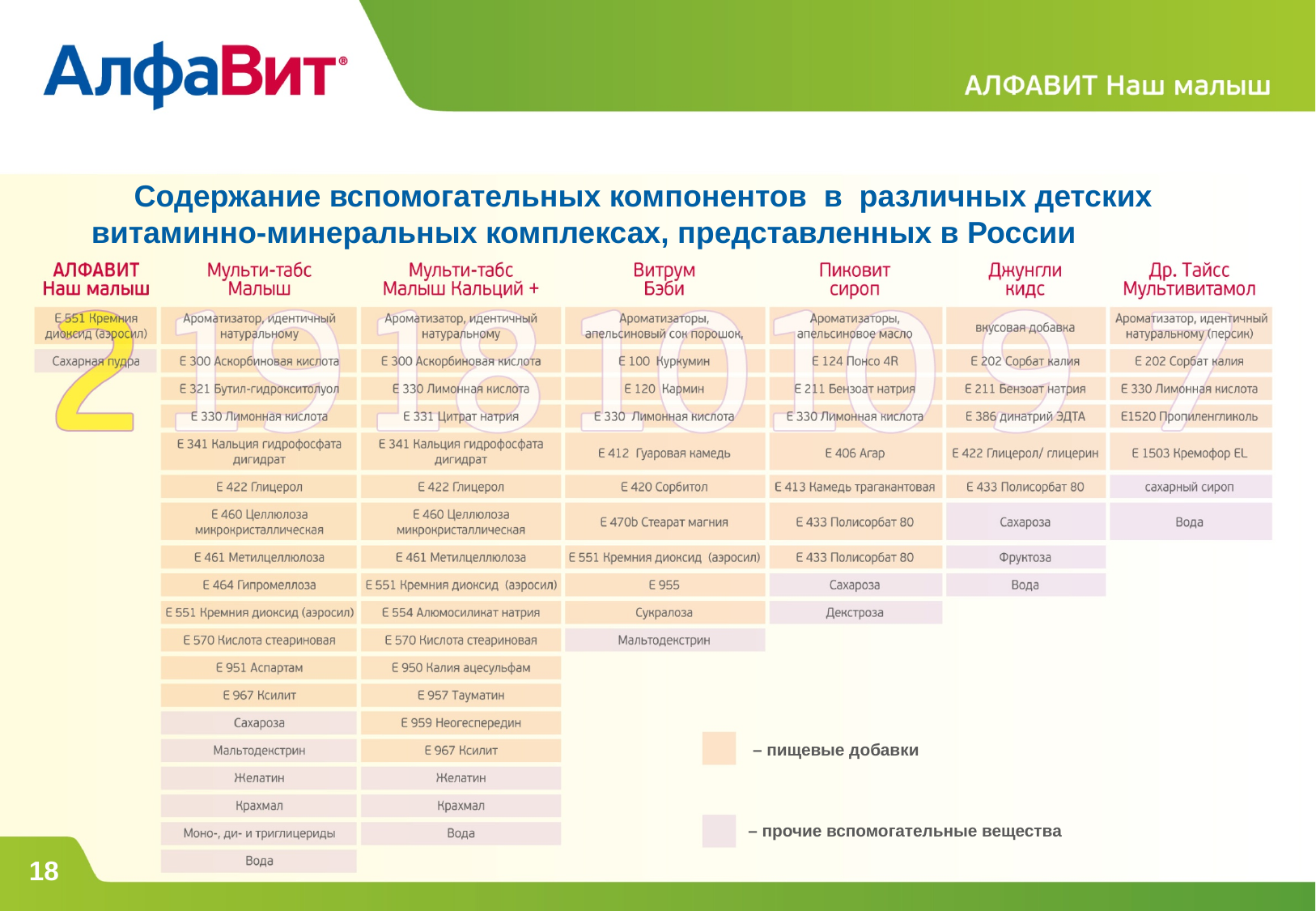

Содержание вспомогательных компонентов  в  различных детских витаминно-минеральных комплексах, представленных в России
 – пищевые добавки

– прочие вспомогательные вещества
18